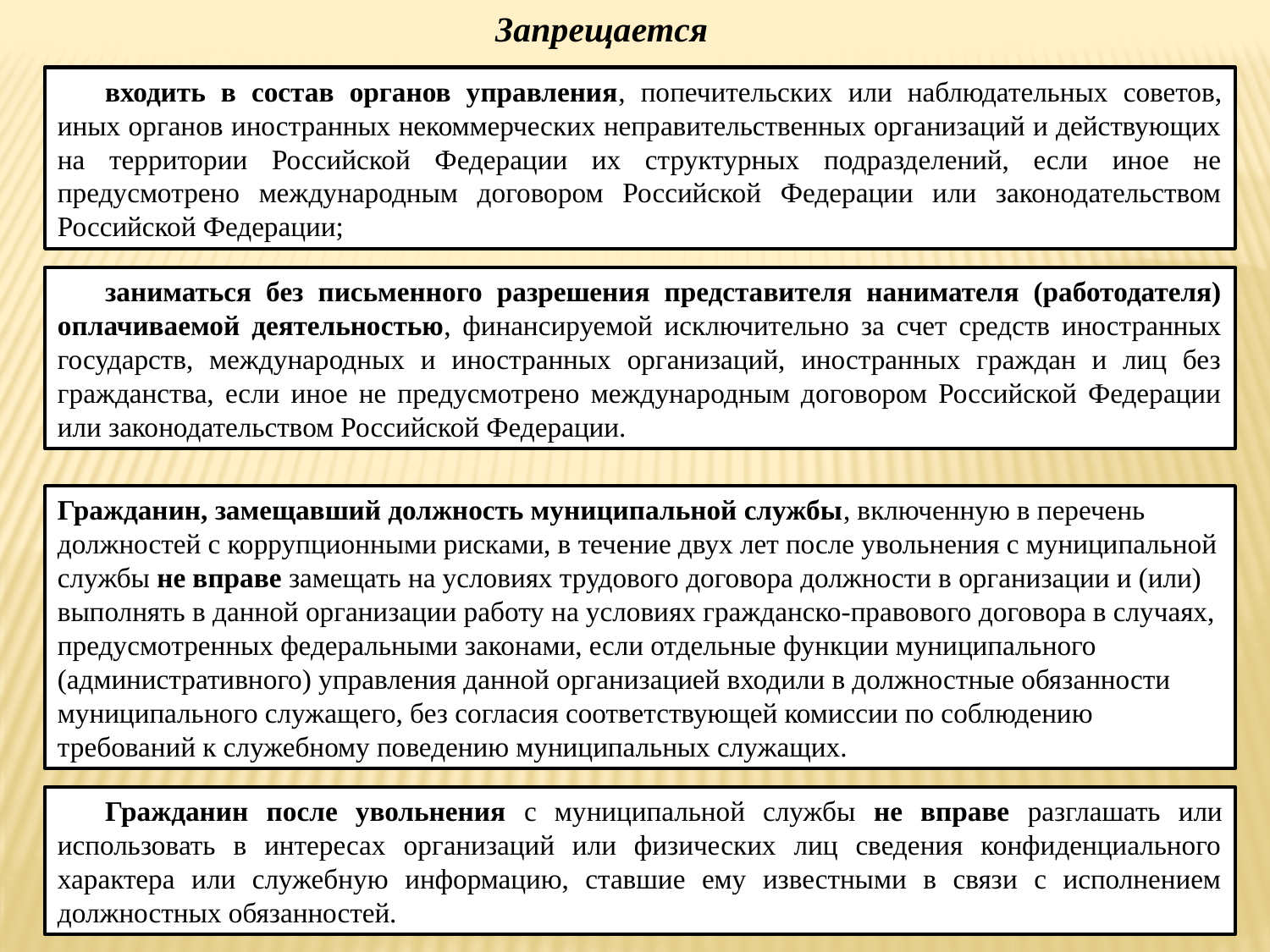

Запрещается
входить в состав органов управления, попечительских или наблюдательных советов, иных органов иностранных некоммерческих неправительственных организаций и действующих на территории Российской Федерации их структурных подразделений, если иное не предусмотрено международным договором Российской Федерации или законодательством Российской Федерации;
заниматься без письменного разрешения представителя нанимателя (работодателя) оплачиваемой деятельностью, финансируемой исключительно за счет средств иностранных государств, международных и иностранных организаций, иностранных граждан и лиц без гражданства, если иное не предусмотрено международным договором Российской Федерации или законодательством Российской Федерации.
Гражданин, замещавший должность муниципальной службы, включенную в перечень должностей с коррупционными рисками, в течение двух лет после увольнения с муниципальной службы не вправе замещать на условиях трудового договора должности в организации и (или) выполнять в данной организации работу на условиях гражданско-правового договора в случаях, предусмотренных федеральными законами, если отдельные функции муниципального (административного) управления данной организацией входили в должностные обязанности муниципального служащего, без согласия соответствующей комиссии по соблюдению требований к служебному поведению муниципальных служащих.
Гражданин после увольнения с муниципальной службы не вправе разглашать или использовать в интересах организаций или физических лиц сведения конфиденциального характера или служебную информацию, ставшие ему известными в связи с исполнением должностных обязанностей.